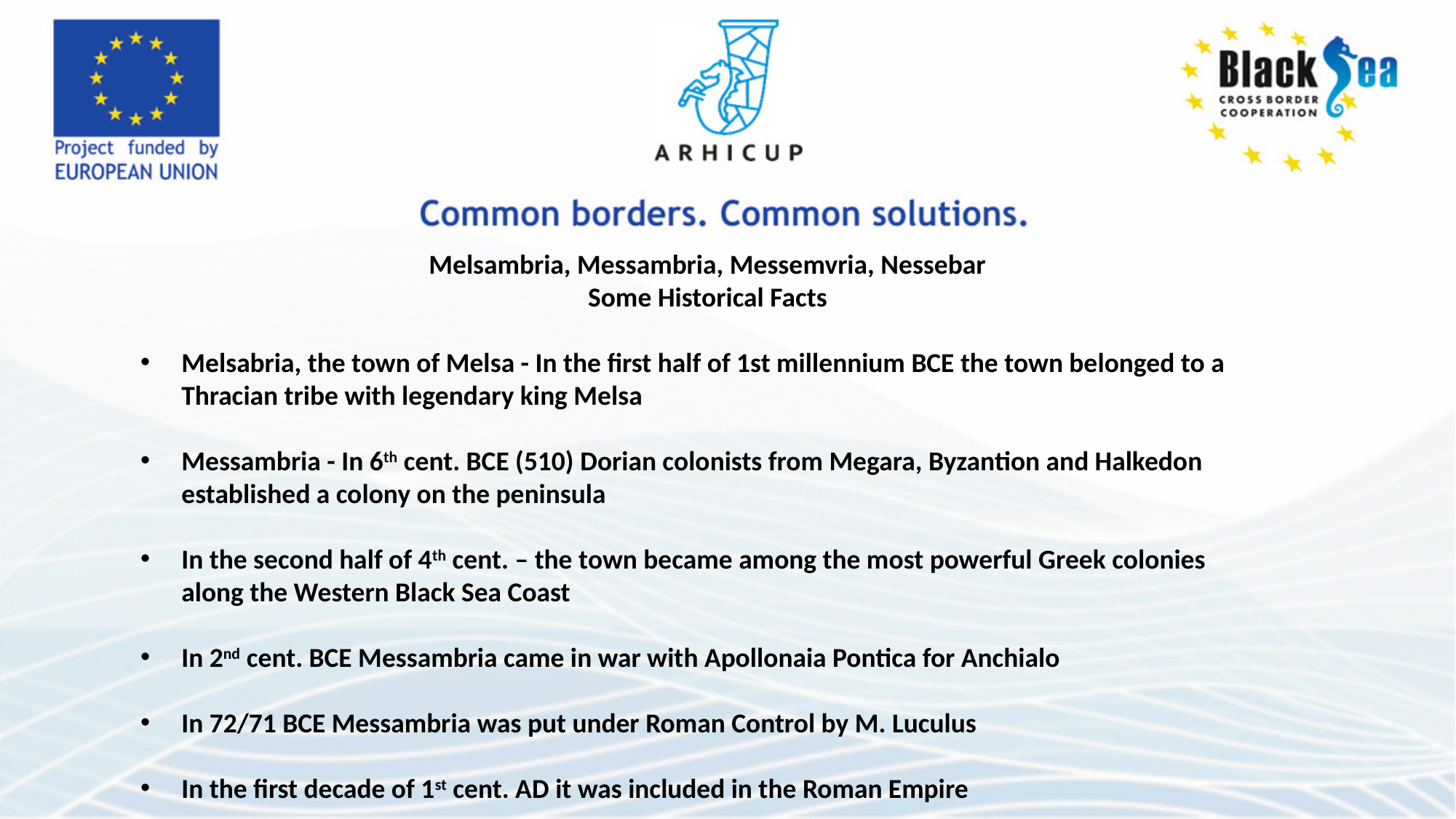

Melsambria, Messambria, Messemvria, Nessebar
Some Historical Facts

Melsabria, the town of Melsa - In the first half of 1st millennium BCE the town belonged to a Thracian tribe with legendary king Melsa

Messambria - In 6th cent. BCE (510) Dorian colonists from Megara, Byzantion and Halkedon established a colony on the peninsula

In the second half of 4th cent. – the town became among the most powerful Greek colonies along the Western Black Sea Coast

In 2nd cent. BCE Messambria came in war with Apollonaia Pontica for Anchialo

In 72/71 BCE Messambria was put under Roman Control by M. Luculus

In the first decade of 1st cent. AD it was included in the Roman Empire